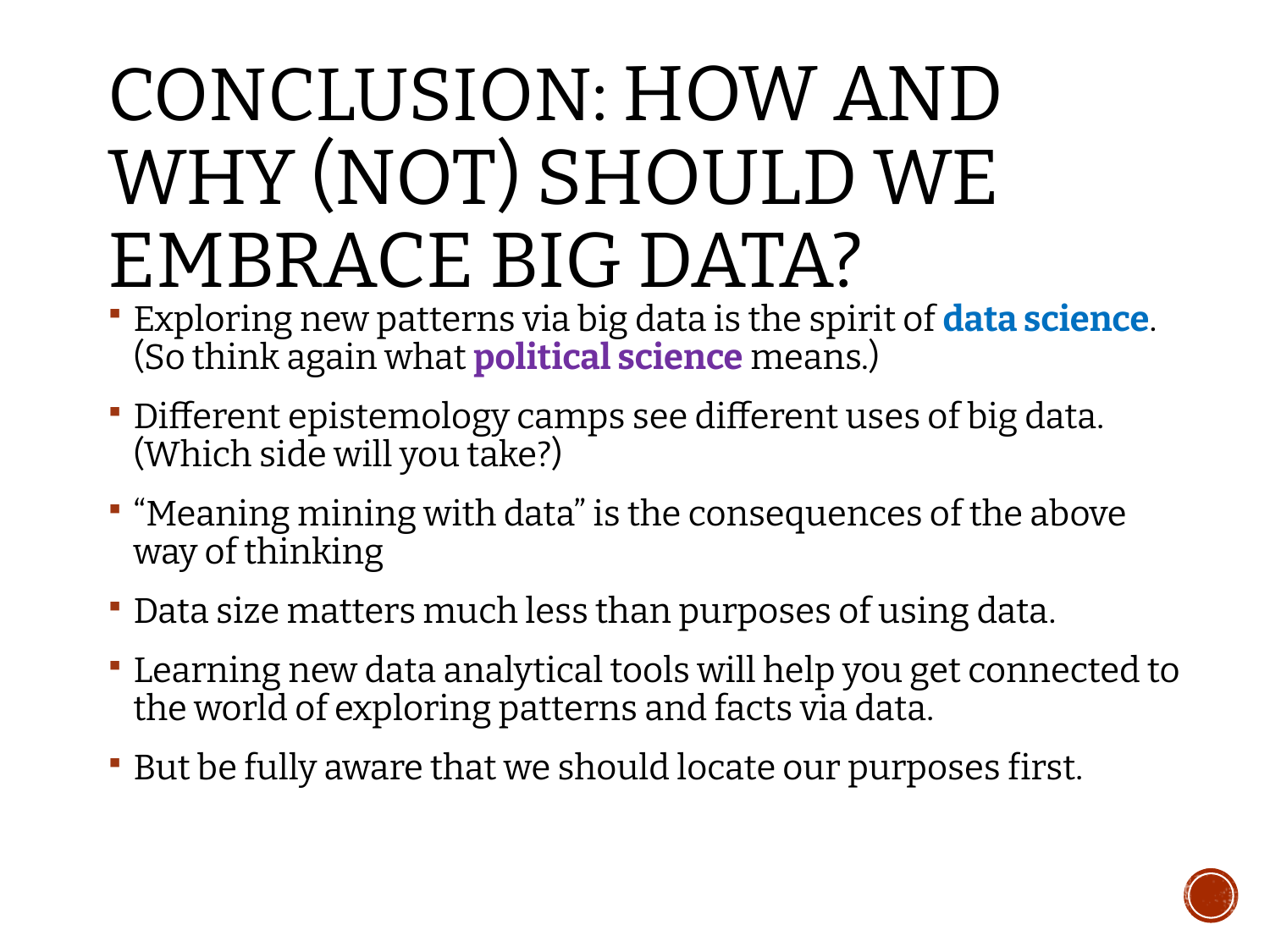

# Conclusion: How and why (NOT) should we embrace big data?
Exploring new patterns via big data is the spirit of data science. (So think again what political science means.)
Different epistemology camps see different uses of big data. (Which side will you take?)
“Meaning mining with data” is the consequences of the above way of thinking
Data size matters much less than purposes of using data.
Learning new data analytical tools will help you get connected to the world of exploring patterns and facts via data.
But be fully aware that we should locate our purposes first.